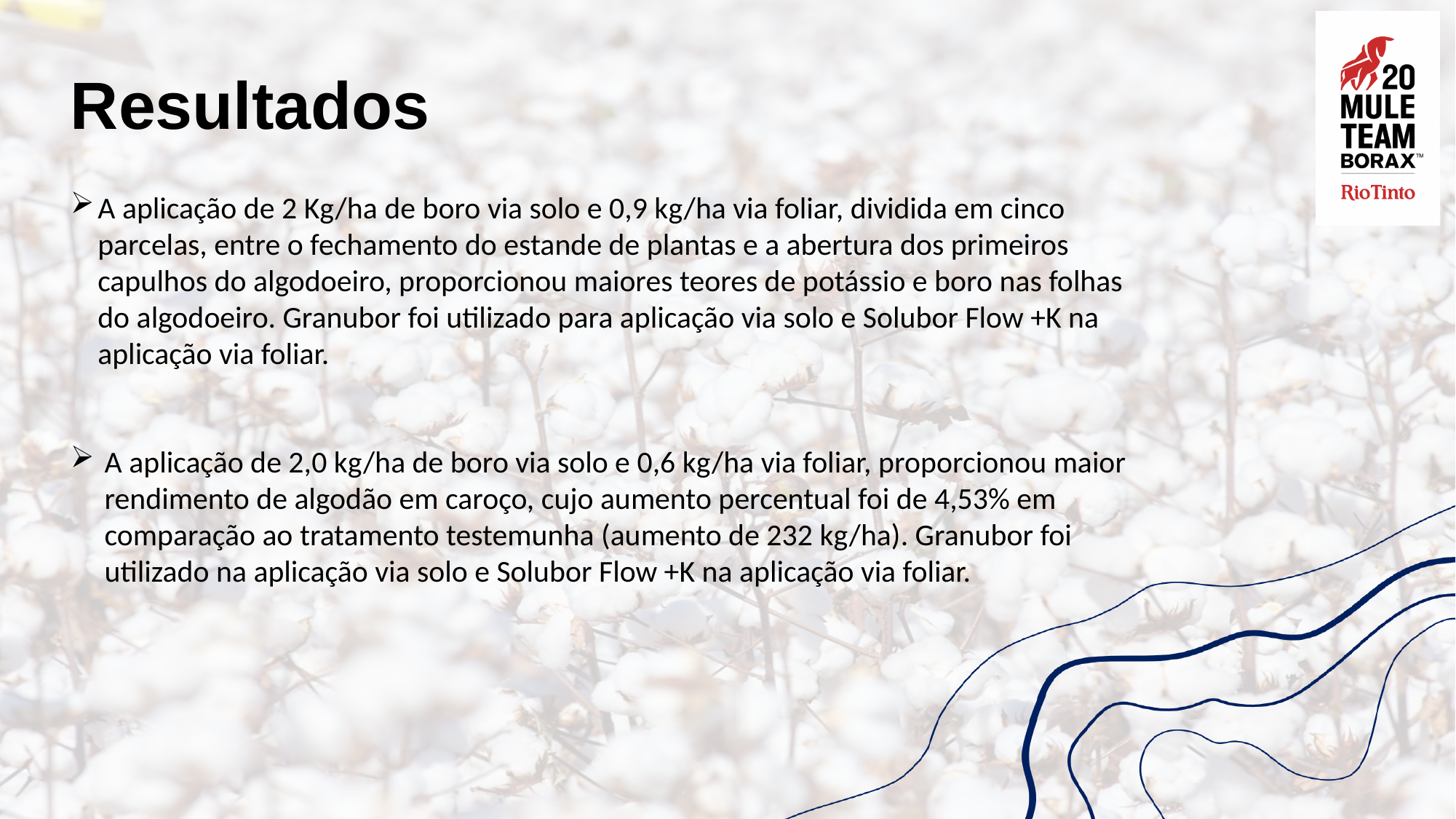

# Resultados
A aplicação de 2 Kg/ha de boro via solo e 0,9 kg/ha via foliar, dividida em cinco parcelas, entre o fechamento do estande de plantas e a abertura dos primeiros capulhos do algodoeiro, proporcionou maiores teores de potássio e boro nas folhas do algodoeiro. Granubor foi utilizado para aplicação via solo e Solubor Flow +K na aplicação via foliar.

A aplicação de 2,0 kg/ha de boro via solo e 0,6 kg/ha via foliar, proporcionou maior rendimento de algodão em caroço, cujo aumento percentual foi de 4,53% em comparação ao tratamento testemunha (aumento de 232 kg/ha). Granubor foi utilizado na aplicação via solo e Solubor Flow +K na aplicação via foliar.